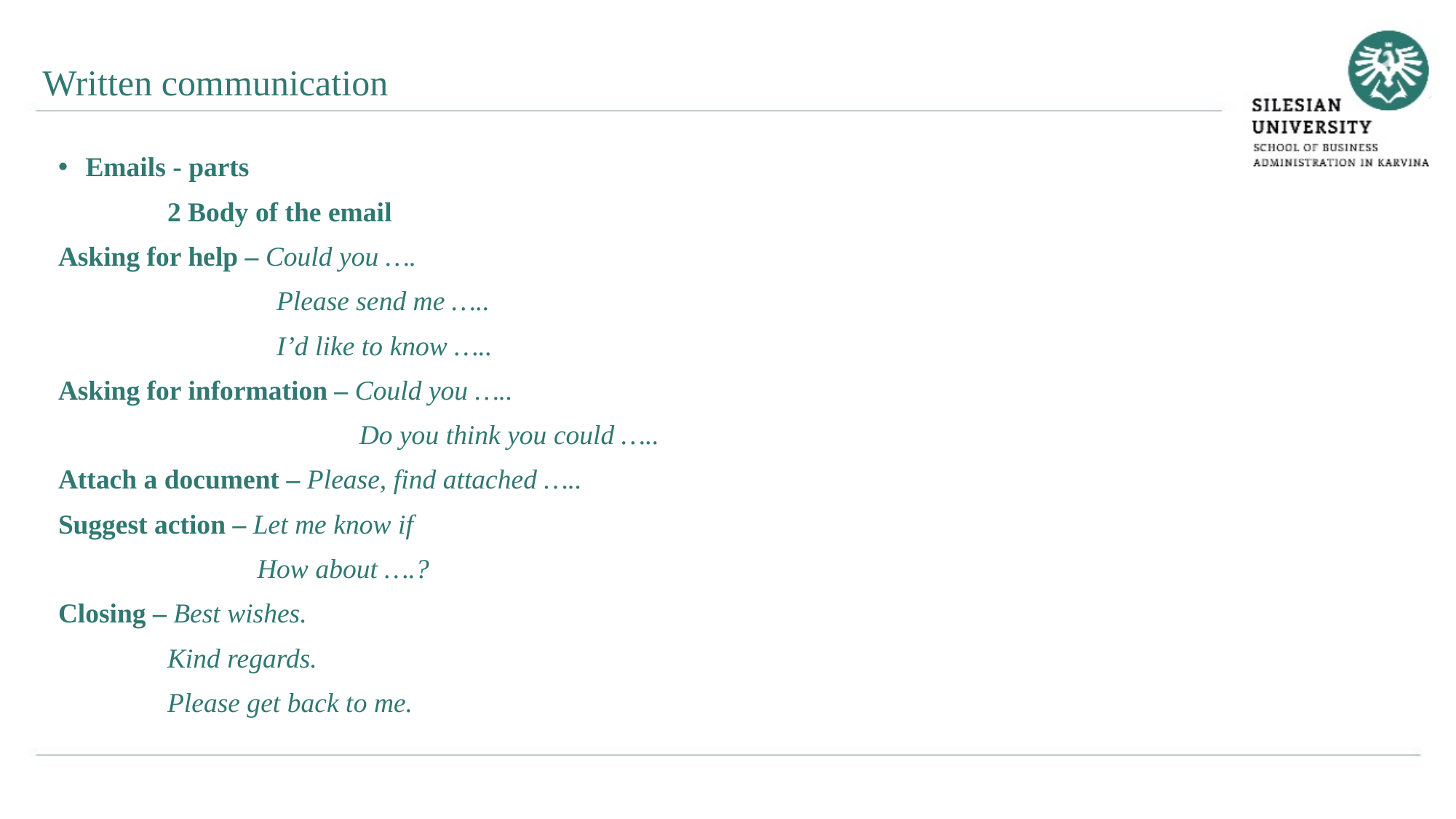

Written communication
Emails - parts
	2 Body of the email
Asking for help – Could you ….
		Please send me …..
		I’d like to know …..
Asking for information – Could you …..
		            Do you think you could …..
Attach a document – Please, find attached …..
Suggest action – Let me know if
	             How about ….?
Closing – Best wishes.
	Kind regards.
	Please get back to me.